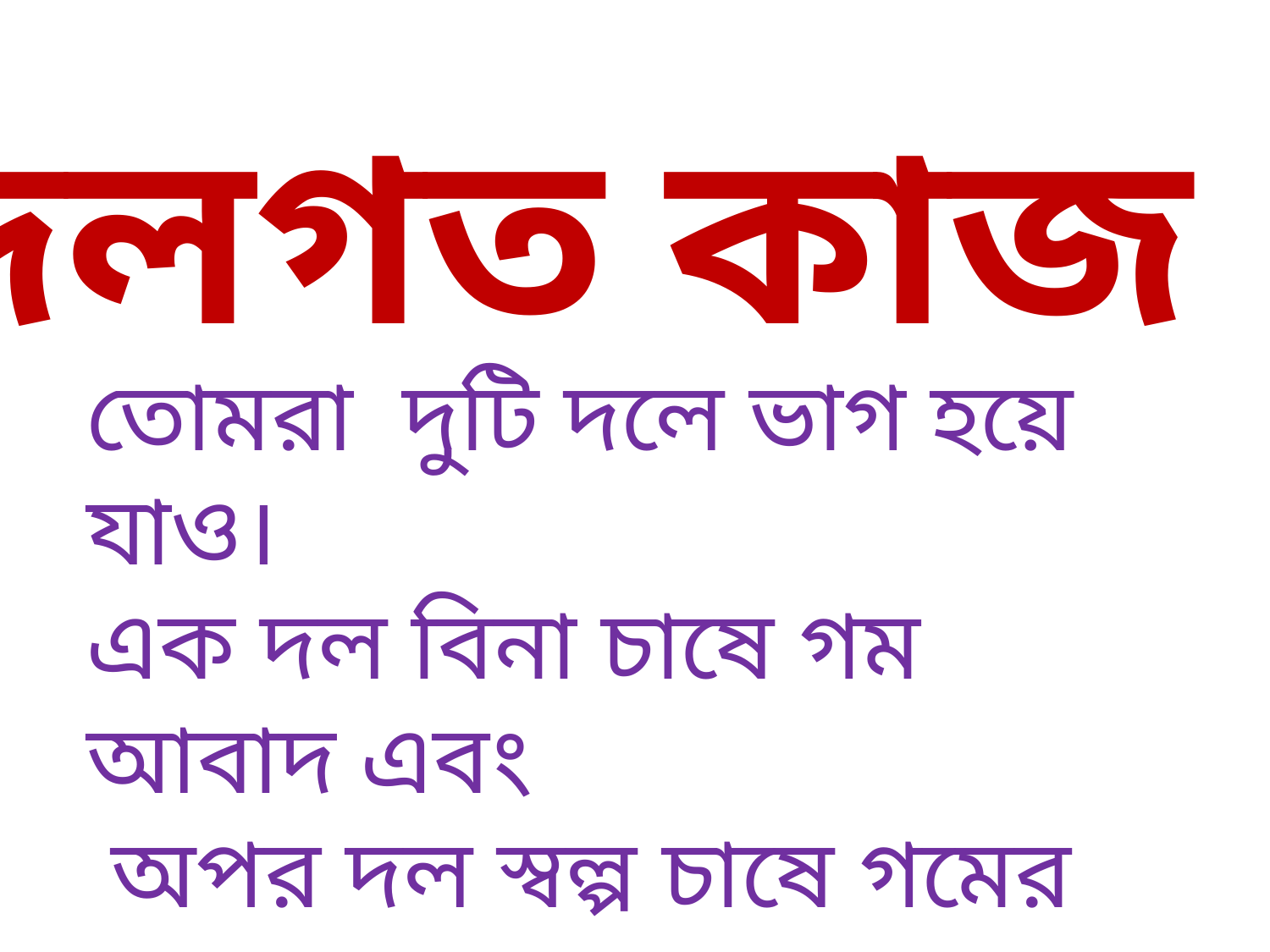

দলগত কাজ
তোমরা  দুটি দলে ভাগ হয়ে যাও।
এক দল বিনা চাষে গম আবাদ এবং
 অপর দল স্বল্প চাষে গমের আবাদ
পদ্ধতি নিয়ে আলোচনা করে লিখ?